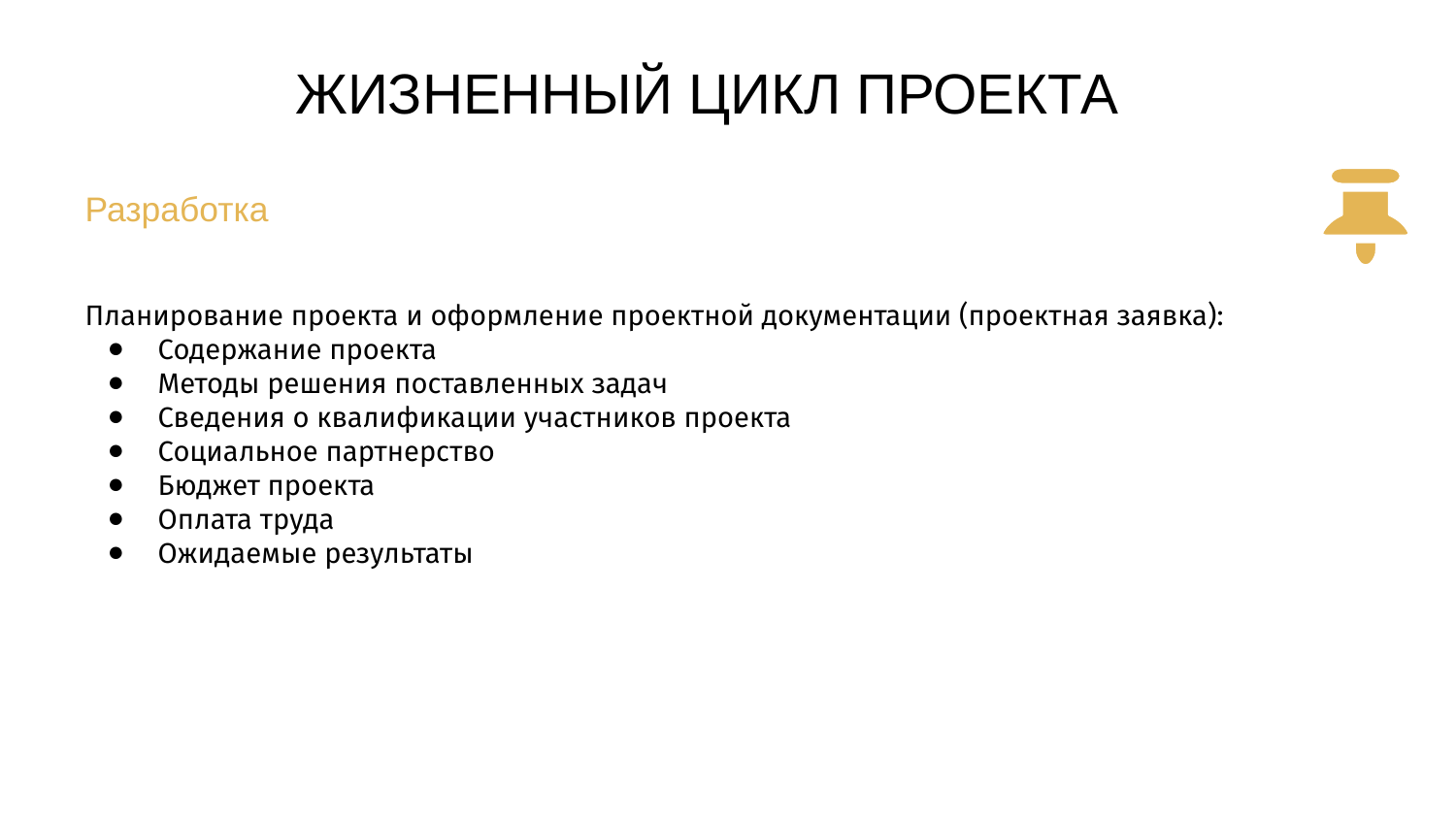

ЖИЗНЕННЫЙ ЦИКЛ ПРОЕКТА
Разработка
Планирование проекта и оформление проектной документации (проектная заявка):
Содержание проекта
Методы решения поставленных задач
Сведения о квалификации участников проекта
Социальное партнерство
Бюджет проекта
Оплата труда
Ожидаемые результаты